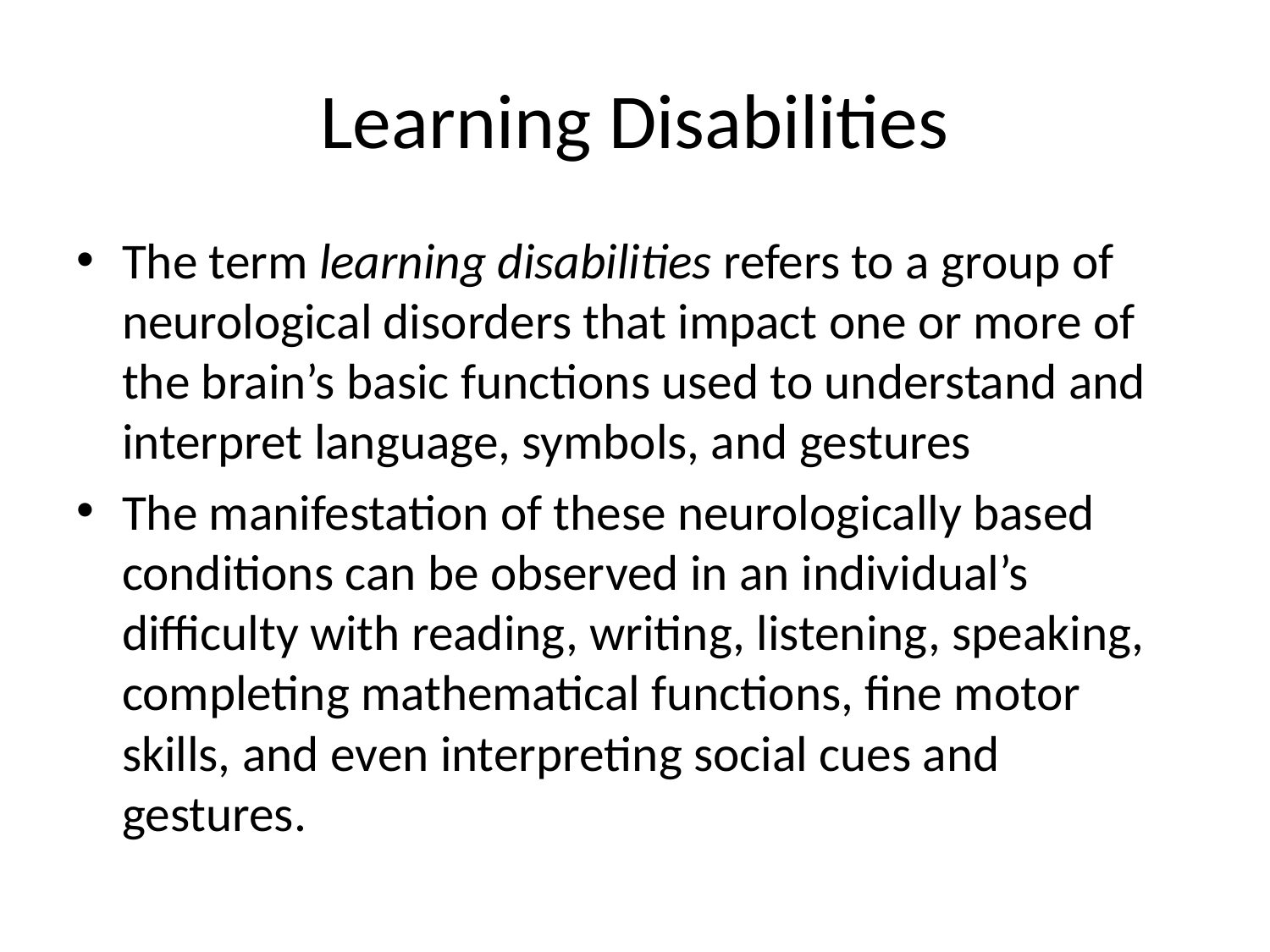

# Learning Disabilities
The term learning disabilities refers to a group of neurological disorders that impact one or more of the brain’s basic functions used to understand and interpret language, symbols, and gestures
The manifestation of these neurologically based conditions can be observed in an individual’s difficulty with reading, writing, listening, speaking, completing mathematical functions, fine motor skills, and even interpreting social cues and gestures.